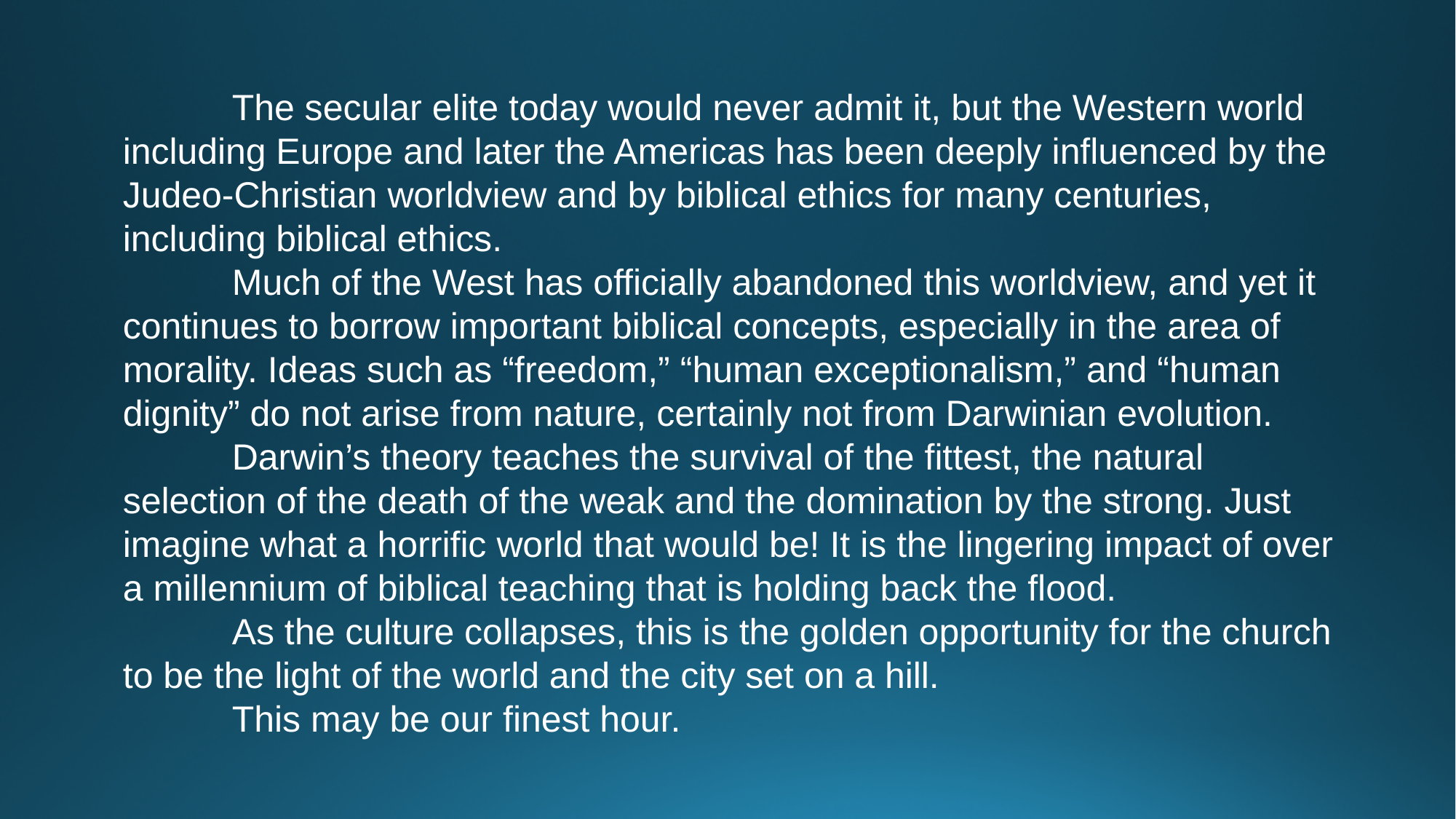

The secular elite today would never admit it, but the Western world including Europe and later the Americas has been deeply influenced by the Judeo-Christian worldview and by biblical ethics for many centuries, including biblical ethics.
	Much of the West has officially abandoned this worldview, and yet it continues to borrow important biblical concepts, especially in the area of morality. Ideas such as “freedom,” “human exceptionalism,” and “human dignity” do not arise from nature, certainly not from Darwinian evolution.
	Darwin’s theory teaches the survival of the fittest, the natural selection of the death of the weak and the domination by the strong. Just imagine what a horrific world that would be! It is the lingering impact of over a millennium of biblical teaching that is holding back the flood.
	As the culture collapses, this is the golden opportunity for the church to be the light of the world and the city set on a hill.
	This may be our finest hour.